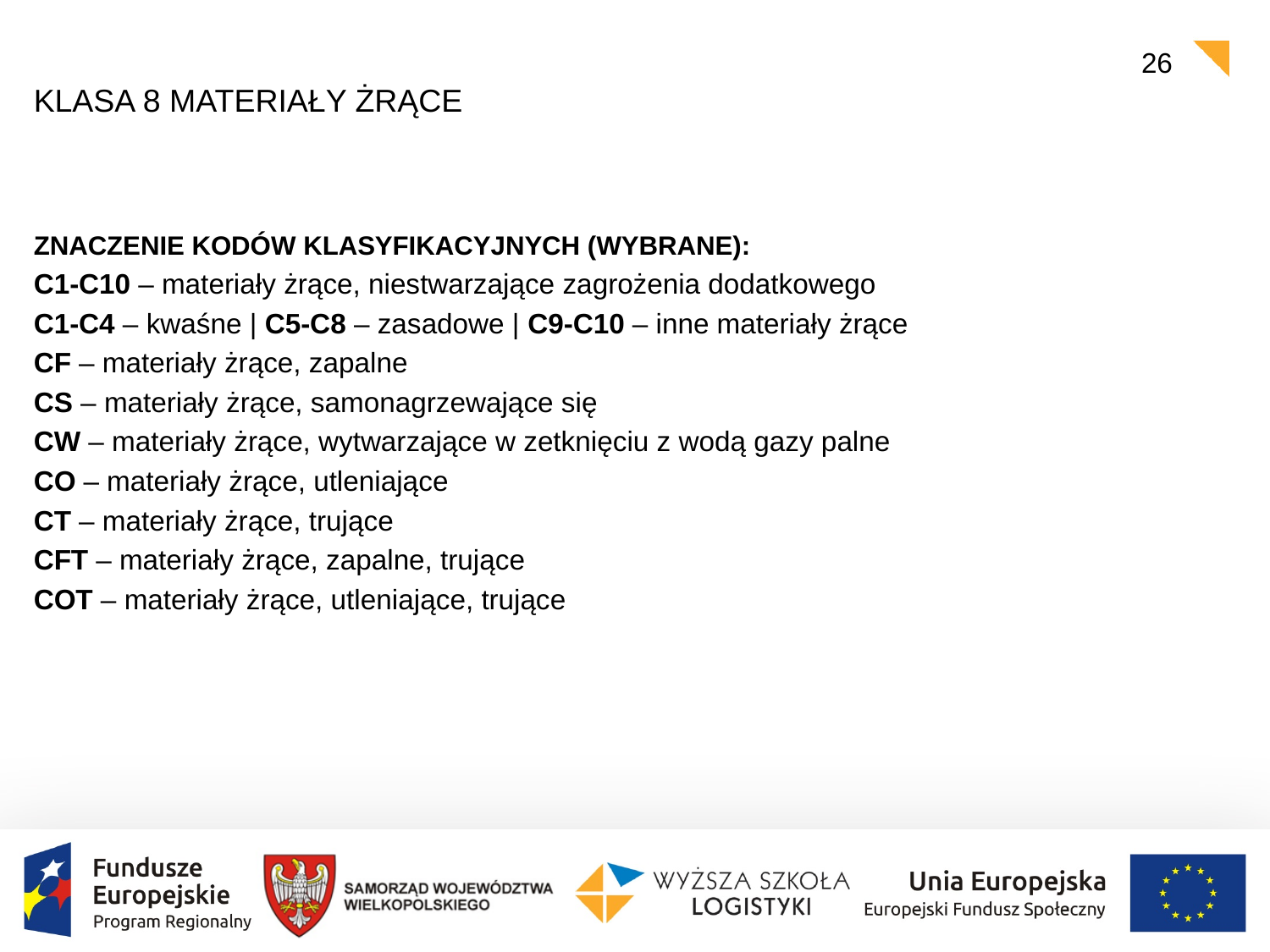

26
# Klasa 8 materiały żrące
ZNACZENIE KODÓW KLASYFIKACYJNYCH (WYBRANE):
C1-C10 – materiały żrące, niestwarzające zagrożenia dodatkowego
C1-C4 – kwaśne | C5-C8 – zasadowe | C9-C10 – inne materiały żrące
CF – materiały żrące, zapalne
CS – materiały żrące, samonagrzewające się
CW – materiały żrące, wytwarzające w zetknięciu z wodą gazy palne
CO – materiały żrące, utleniające
CT – materiały żrące, trujące
CFT – materiały żrące, zapalne, trujące
COT – materiały żrące, utleniające, trujące